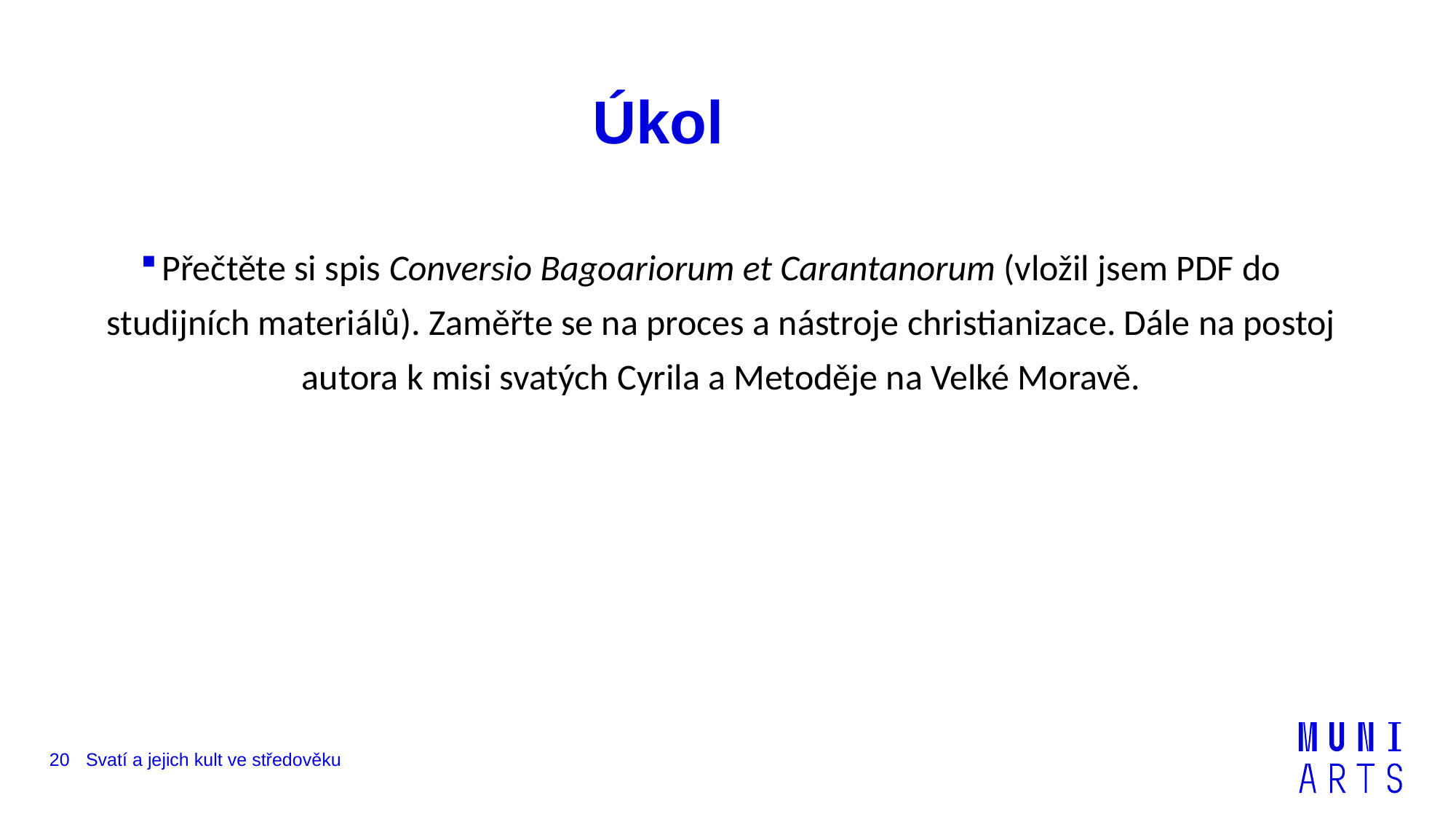

# Úkol
Přečtěte si spis Conversio Bagoariorum et Carantanorum (vložil jsem PDF do studijních materiálů). Zaměřte se na proces a nástroje christianizace. Dále na postoj autora k misi svatých Cyrila a Metoděje na Velké Moravě.
20
Svatí a jejich kult ve středověku